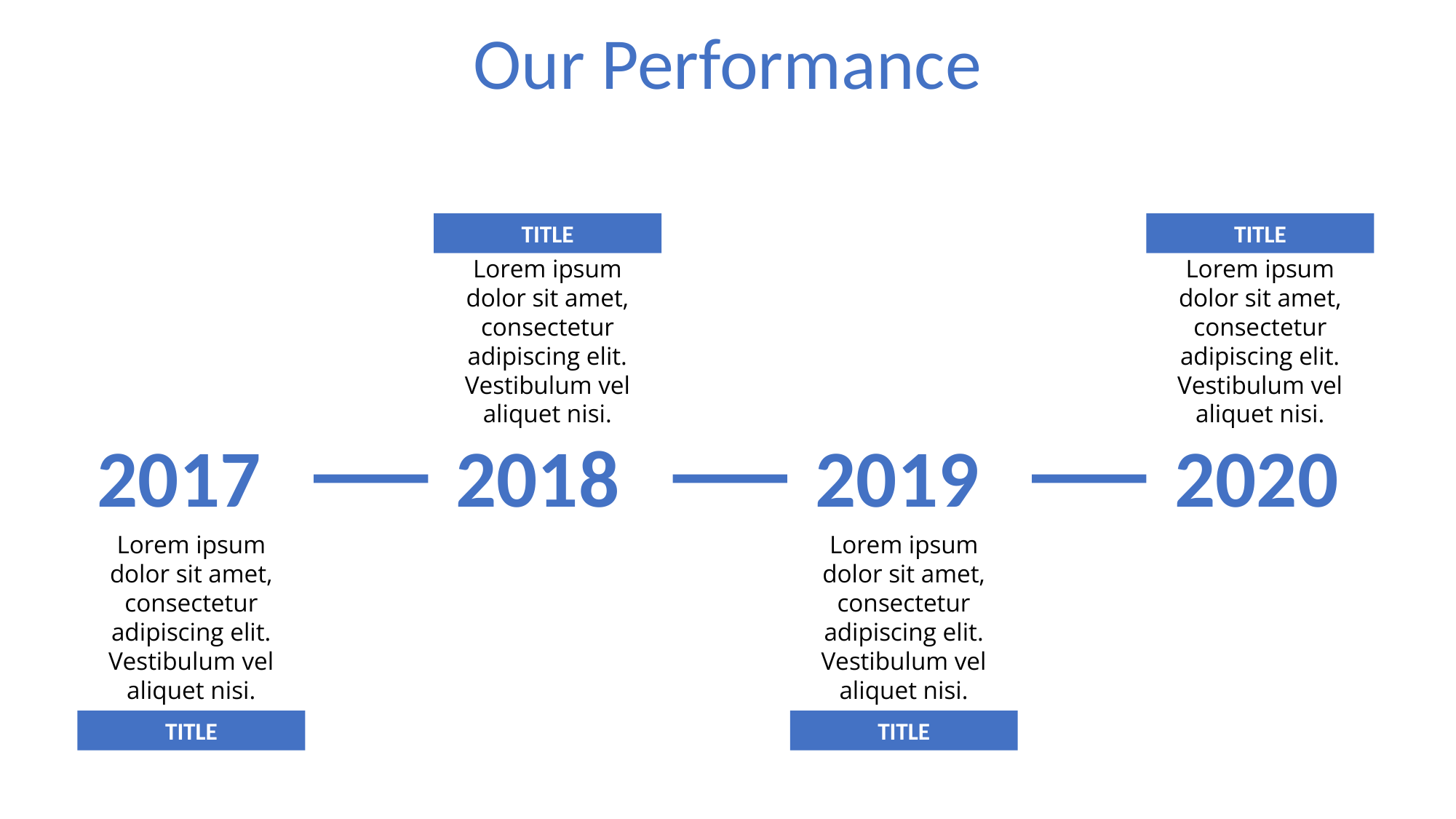

Our Performance
TITLE
TITLE
Lorem ipsum dolor sit amet, consectetur adipiscing elit. Vestibulum vel aliquet nisi.
Lorem ipsum dolor sit amet, consectetur adipiscing elit. Vestibulum vel aliquet nisi.
2017
2018
2019
2020

Lorem ipsum dolor sit amet, consectetur adipiscing elit. Vestibulum vel aliquet nisi.
Lorem ipsum dolor sit amet, consectetur adipiscing elit. Vestibulum vel aliquet nisi.
TITLE
TITLE